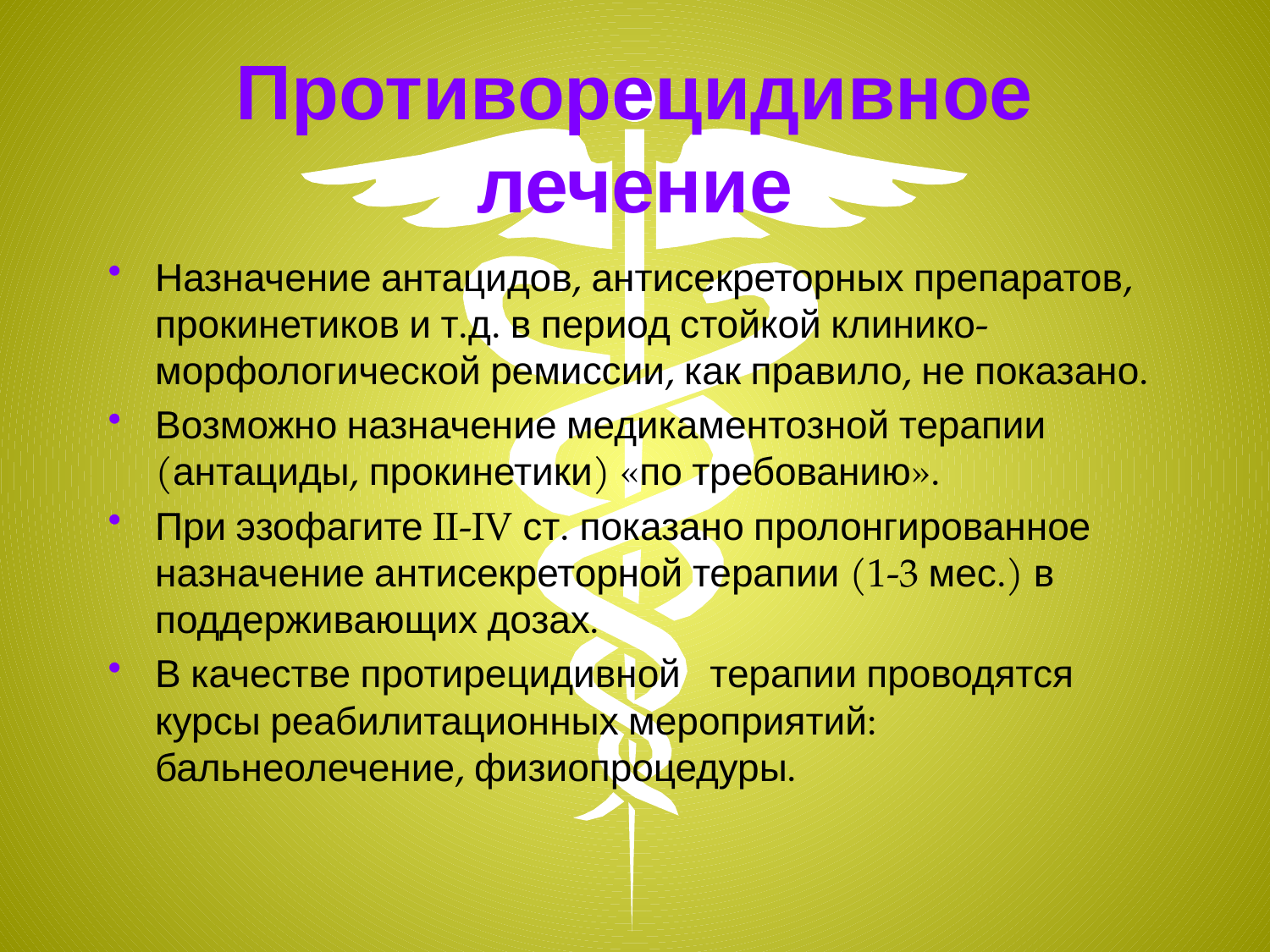

# Противорецидивное лечение
Назначение антацидов, антисекреторных препаратов, прокинетиков и т.д. в период стойкой клинико-морфологической ремиссии, как правило, не показано.
Возможно назначение медикаментозной терапии (антациды, прокинетики) «по требованию».
При эзофагите II-IV ст. показано пролонгированное назначение антисекреторной терапии (1-3 мес.) в поддерживающих дозах.
В качестве протирецидивной   терапии проводятся курсы реабилитационных мероприятий: бальнеолечение, физиопроцедуры.